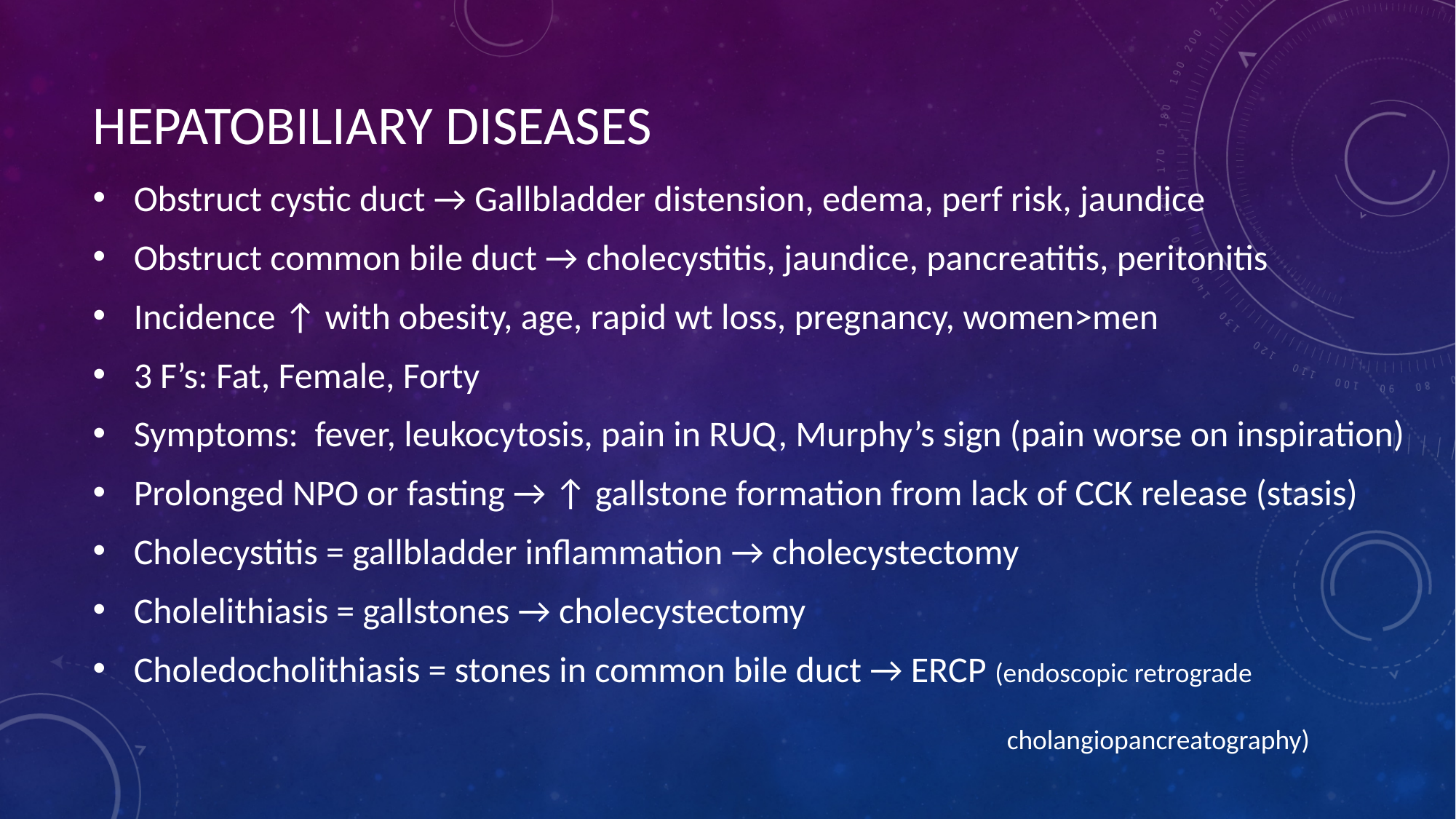

# Hepatobiliary diseases
Obstruct cystic duct → Gallbladder distension, edema, perf risk, jaundice
Obstruct common bile duct → cholecystitis, jaundice, pancreatitis, peritonitis
Incidence ↑ with obesity, age, rapid wt loss, pregnancy, women>men
3 F’s: Fat, Female, Forty
Symptoms:  fever, leukocytosis, pain in RUQ, Murphy’s sign (pain worse on inspiration)
Prolonged NPO or fasting → ↑ gallstone formation from lack of CCK release (stasis)
Cholecystitis = gallbladder inflammation → cholecystectomy
Cholelithiasis = gallstones → cholecystectomy
Choledocholithiasis = stones in common bile duct → ERCP (endoscopic retrograde 																				cholangiopancreatography)